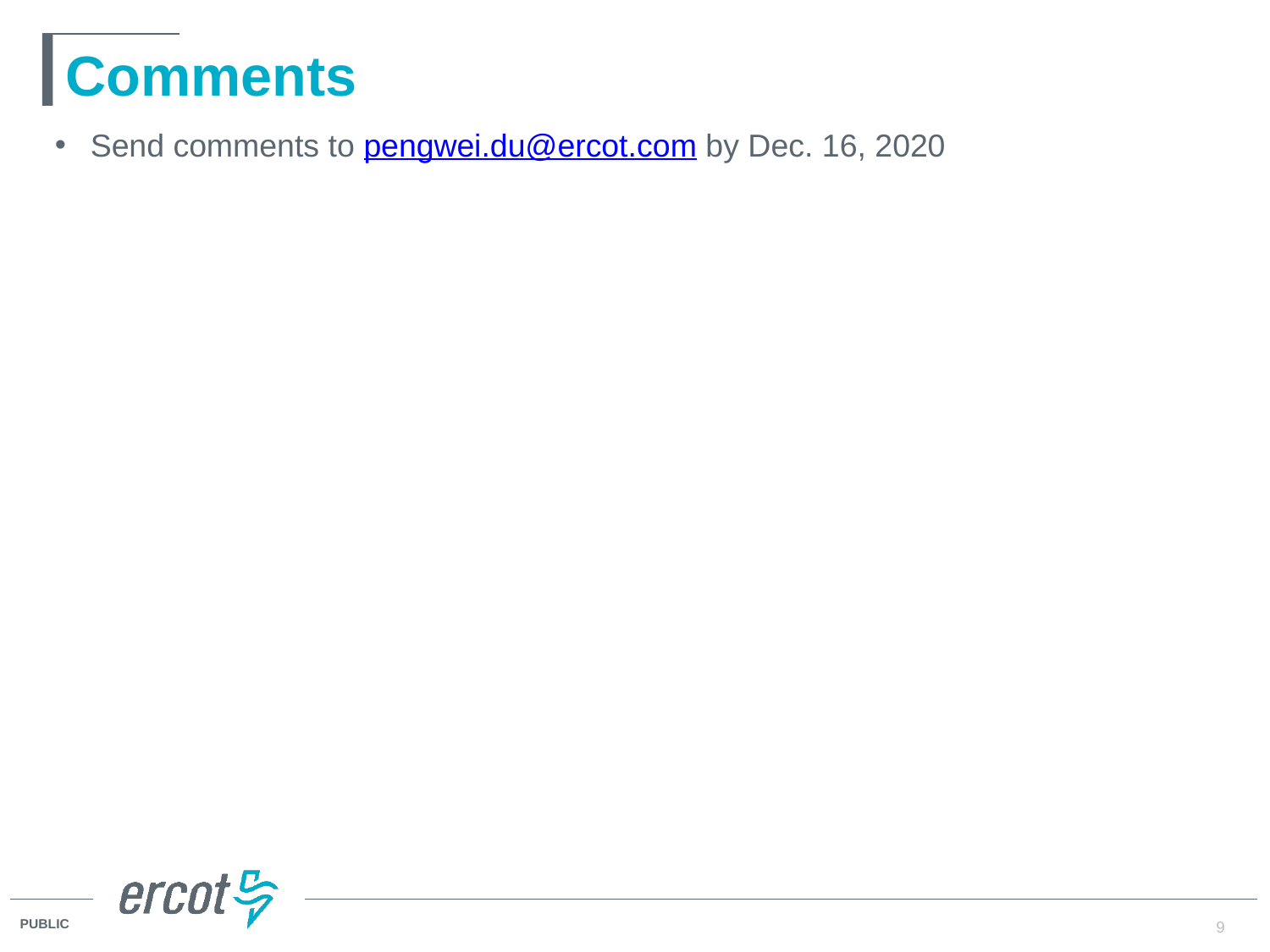

# Comments
Send comments to pengwei.du@ercot.com by Dec. 16, 2020
9